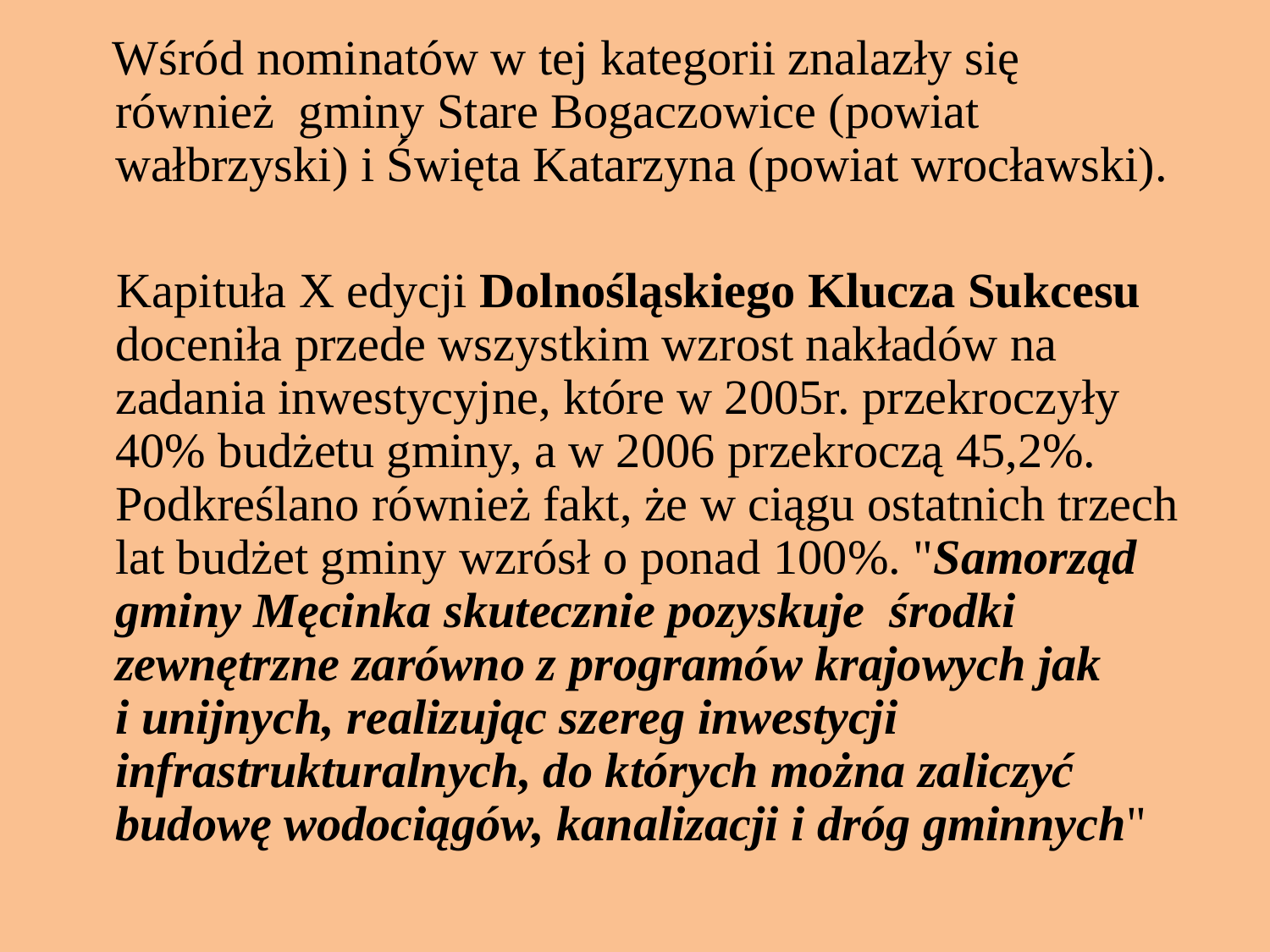

Wśród nominatów w tej kategorii znalazły się również  gminy Stare Bogaczowice (powiat wałbrzyski) i Święta Katarzyna (powiat wrocławski).

    Kapituła X edycji Dolnośląskiego Klucza Sukcesu doceniła przede wszystkim wzrost nakładów na zadania inwestycyjne, które w 2005r. przekroczyły 40% budżetu gminy, a w 2006 przekroczą 45,2%. Podkreślano również fakt, że w ciągu ostatnich trzech lat budżet gminy wzrósł o ponad 100%. "Samorząd gminy Męcinka skutecznie pozyskuje  środki zewnętrzne zarówno z programów krajowych jak       i unijnych, realizując szereg inwestycji infrastrukturalnych, do których można zaliczyć budowę wodociągów, kanalizacji i dróg gminnych"